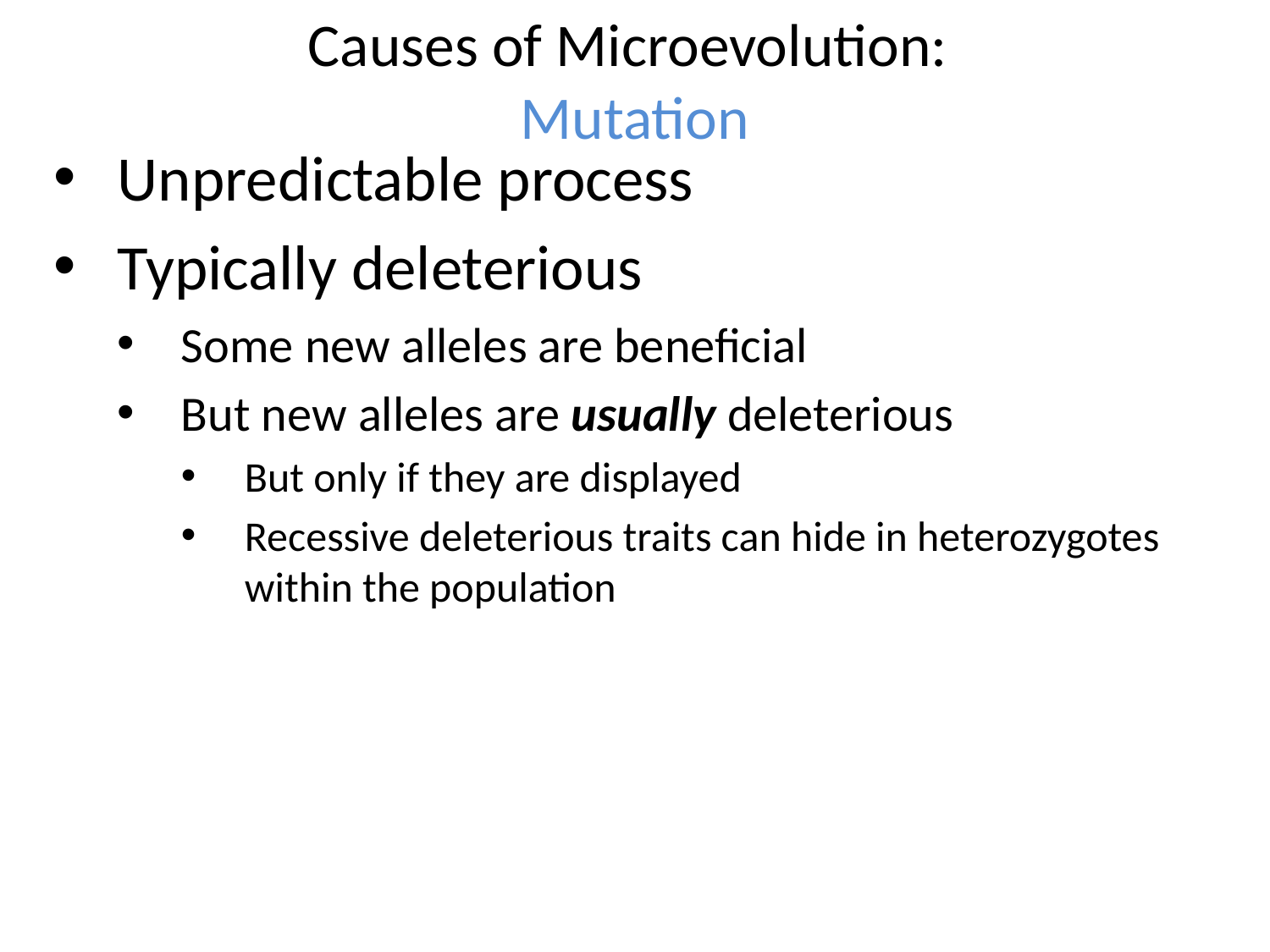

Causes of Microevolution:
Mutation
Unpredictable process
Typically deleterious
Some new alleles are beneficial
But new alleles are usually deleterious
But only if they are displayed
Recessive deleterious traits can hide in heterozygotes within the population